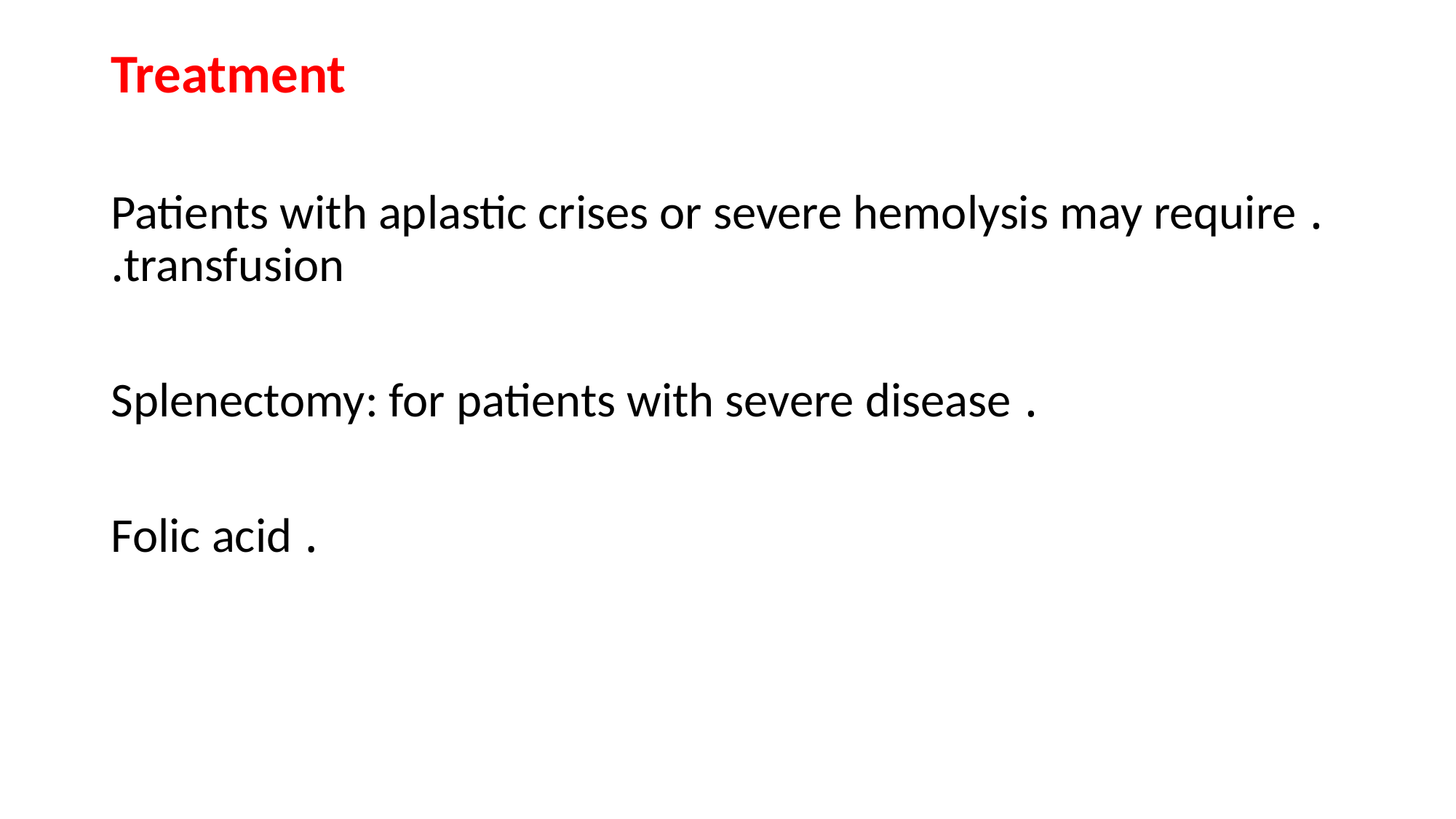

Treatment

. Patients with aplastic crises or severe hemolysis may require transfusion.

. Splenectomy: for patients with severe disease

. Folic acid